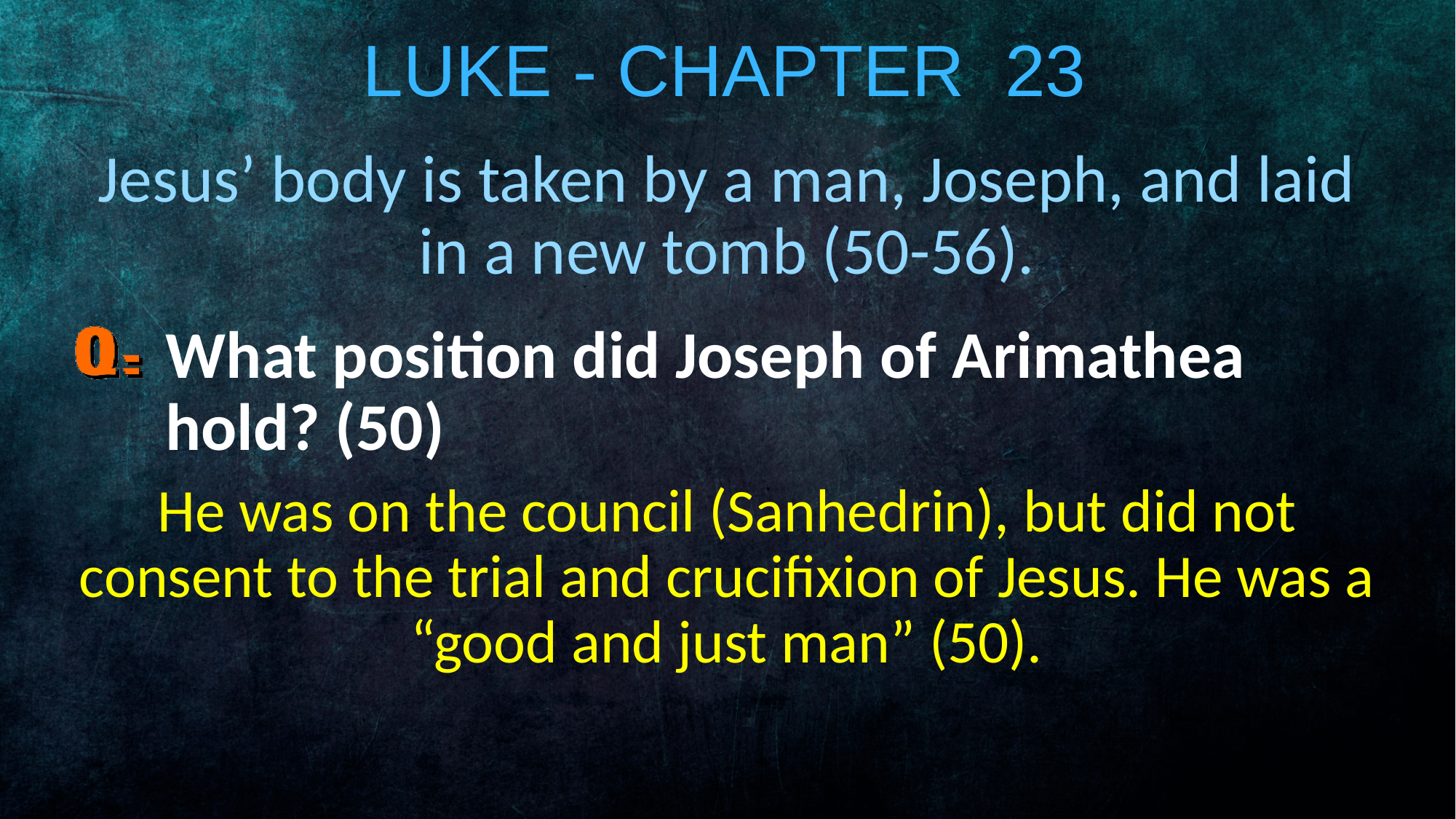

# Luke - Chapter  23
Jesus’ body is taken by a man, Joseph, and laid in a new tomb (50-56).

What position did Joseph of Arimathea hold? (50)
He was on the council (Sanhedrin), but did not consent to the trial and crucifixion of Jesus. He was a “good and just man” (50).